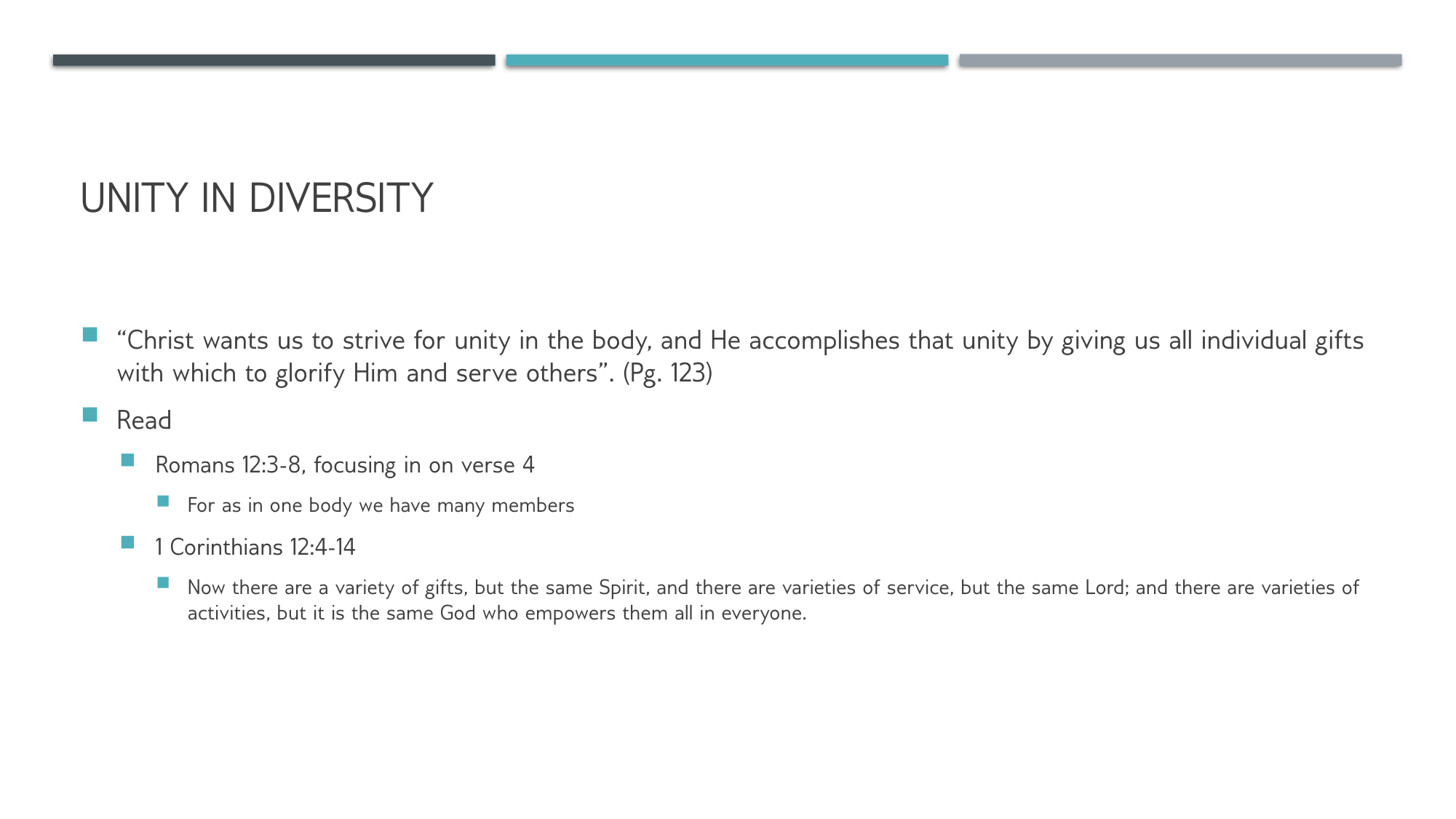

# Unity in diversity
“Christ wants us to strive for unity in the body, and He accomplishes that unity by giving us all individual gifts with which to glorify Him and serve others”. (Pg. 123)
Read
Romans 12:3-8, focusing in on verse 4
For as in one body we have many members
1 Corinthians 12:4-14
Now there are a variety of gifts, but the same Spirit, and there are varieties of service, but the same Lord; and there are varieties of activities, but it is the same God who empowers them all in everyone.